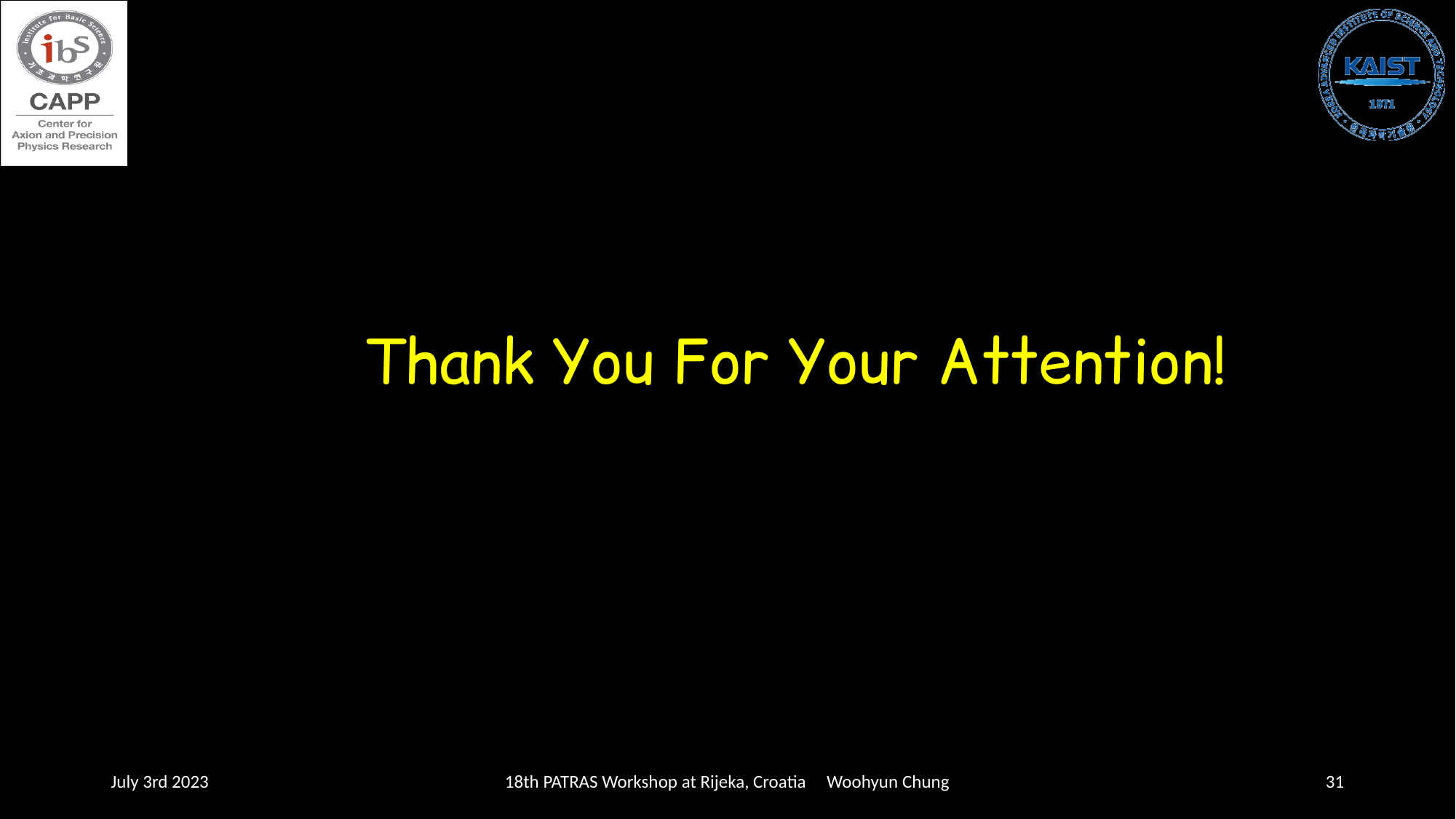

Thank You For Your Attention!

July 3rd 2023
18th PATRAS Workshop at Rijeka, Croatia     Woohyun Chung
31